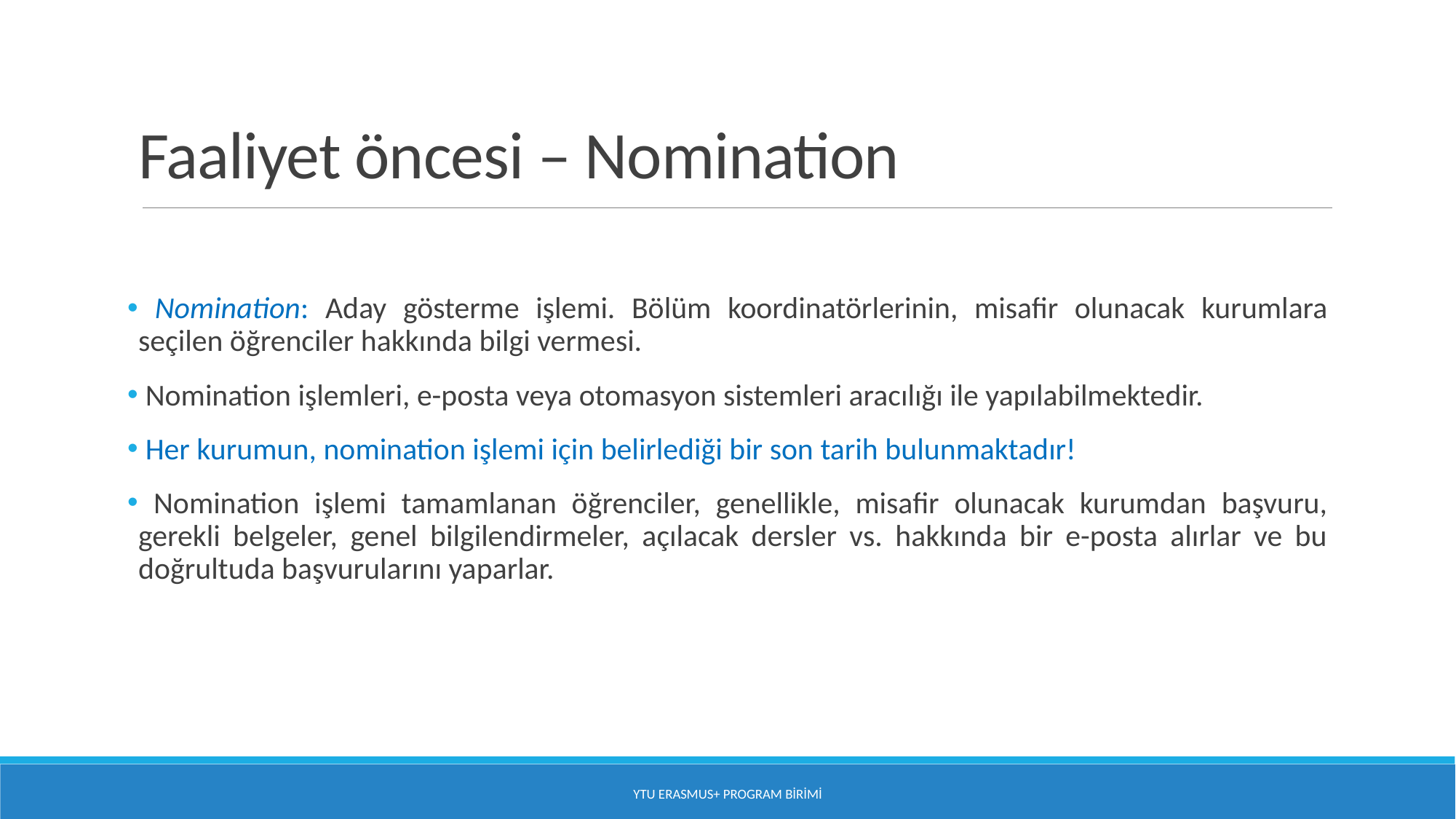

# Faaliyet öncesi – Nomination
 Nomination: Aday gösterme işlemi. Bölüm koordinatörlerinin, misafir olunacak kurumlara seçilen öğrenciler hakkında bilgi vermesi.
 Nomination işlemleri, e-posta veya otomasyon sistemleri aracılığı ile yapılabilmektedir.
 Her kurumun, nomination işlemi için belirlediği bir son tarih bulunmaktadır!
 Nomination işlemi tamamlanan öğrenciler, genellikle, misafir olunacak kurumdan başvuru, gerekli belgeler, genel bilgilendirmeler, açılacak dersler vs. hakkında bir e-posta alırlar ve bu doğrultuda başvurularını yaparlar.
YTU Erasmus+ Program Birimi